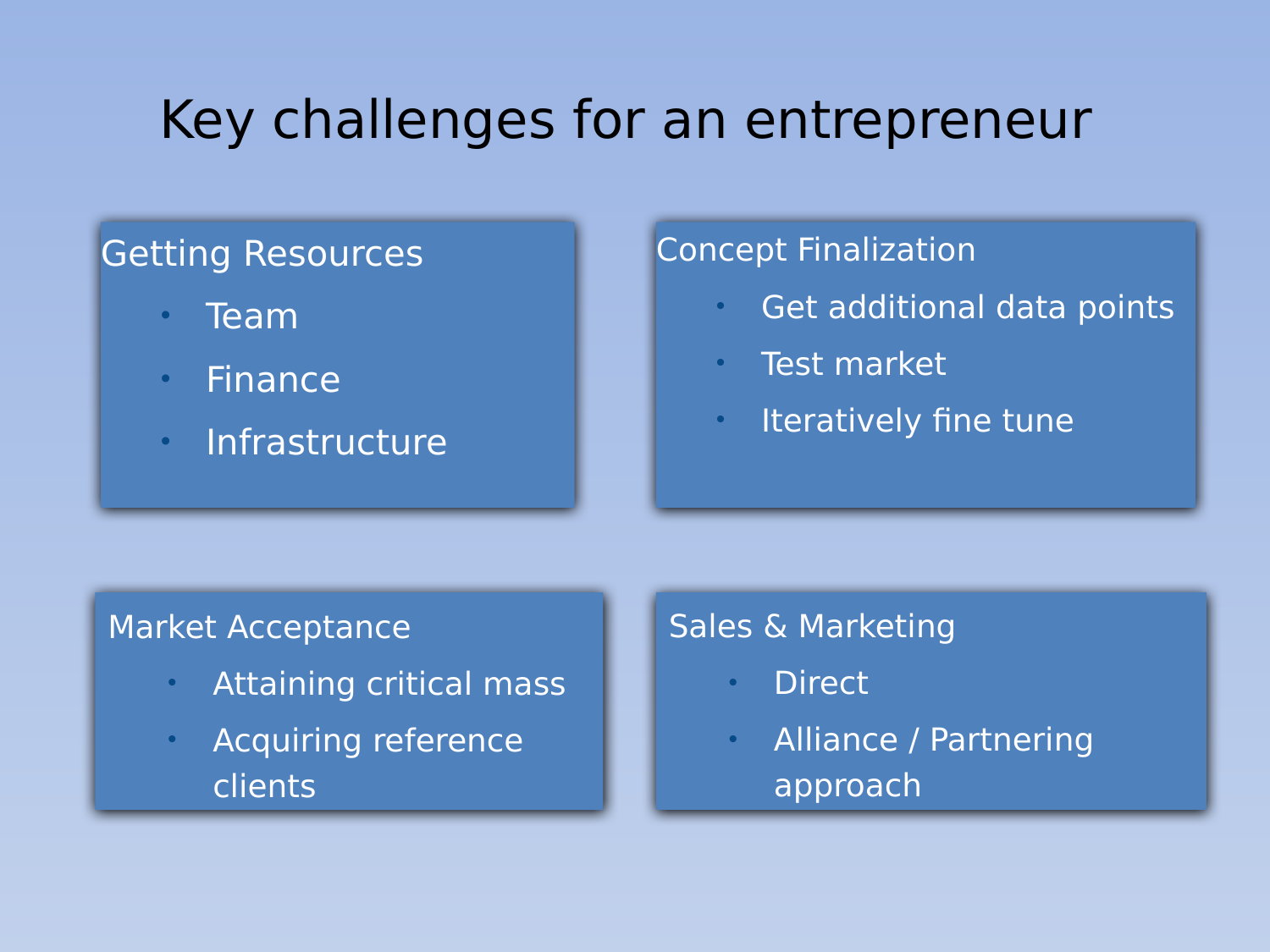

# Key challenges for an entrepreneur
Getting Resources
Team
Finance
Infrastructure
Concept Finalization
Get additional data points
Test market
Iteratively fine tune
Sales & Marketing
Direct
Alliance / Partnering approach
Market Acceptance
Attaining critical mass
Acquiring reference clients